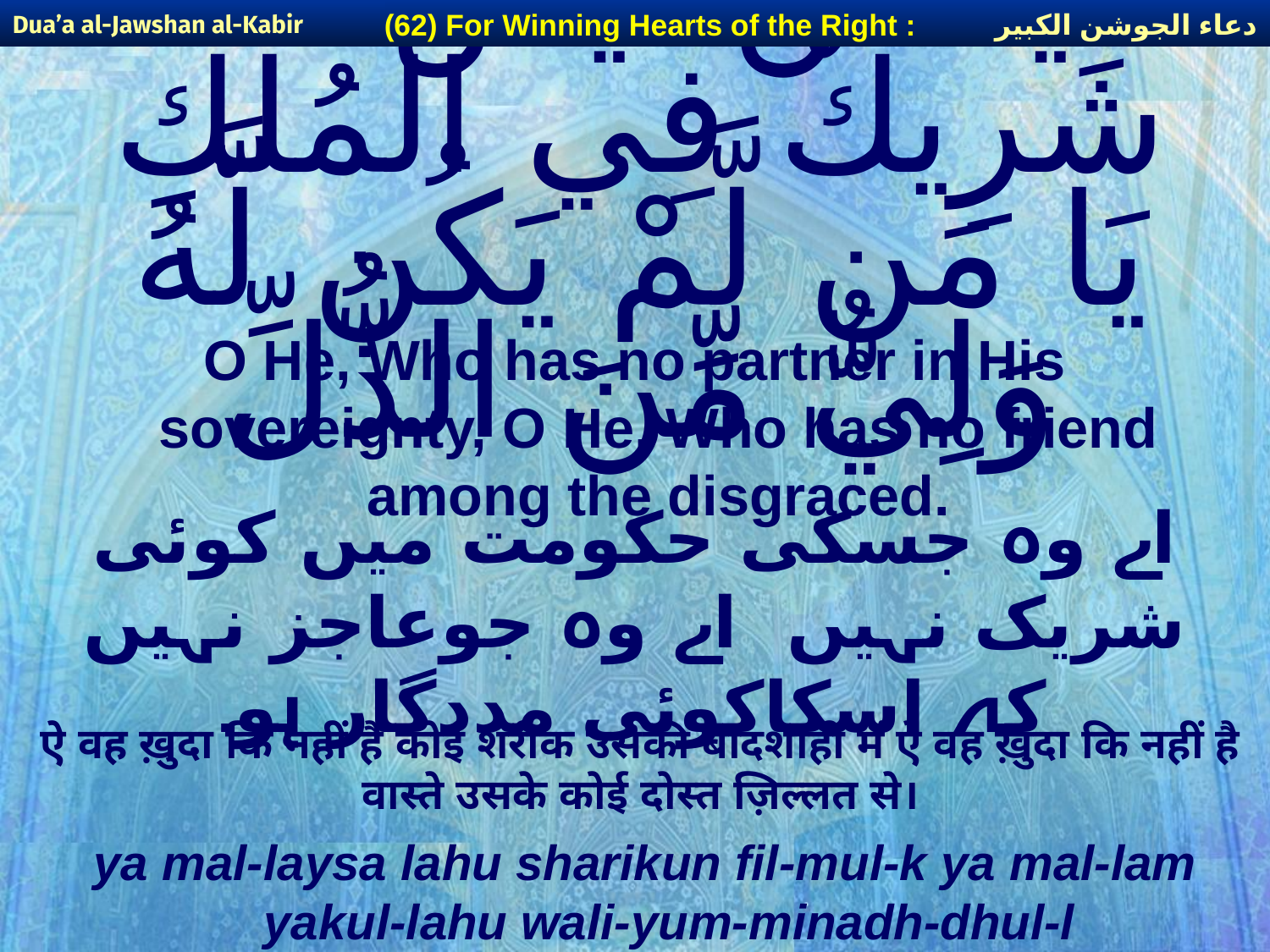

دعاء الجوشن الكبير
(62) For Winning Hearts of the Right :
Dua’a al-Jawshan al-Kabir
# يَّا مَن لَّيْسَ لَهُ شَرِيكٌ فِي الْمُلْكِ يَا مَن لَّمْ يَكُن لَّهُ وَلِيٌّ مِّنَ الذُّلِّ
O He, Who has no partner in His sovereignty, O He, Who has no friend among the disgraced.
اے وہ جسکی حکومت میں کوئی شریک نہیں  اے وہ جوعاجز نہیں کہ اسکاکوئی مددگار ہو۔
ऐ वह ख़ुदा कि नहीं है कोई शरीक उसकी बादशाही में ऐ वह ख़ुदा कि नहीं है वास्ते उसके कोई दोस्त ज़िल्लत से।
ya mal-laysa lahu sharikun fil-mul-k ya mal-lam yakul-lahu wali-yum-minadh-dhul-l